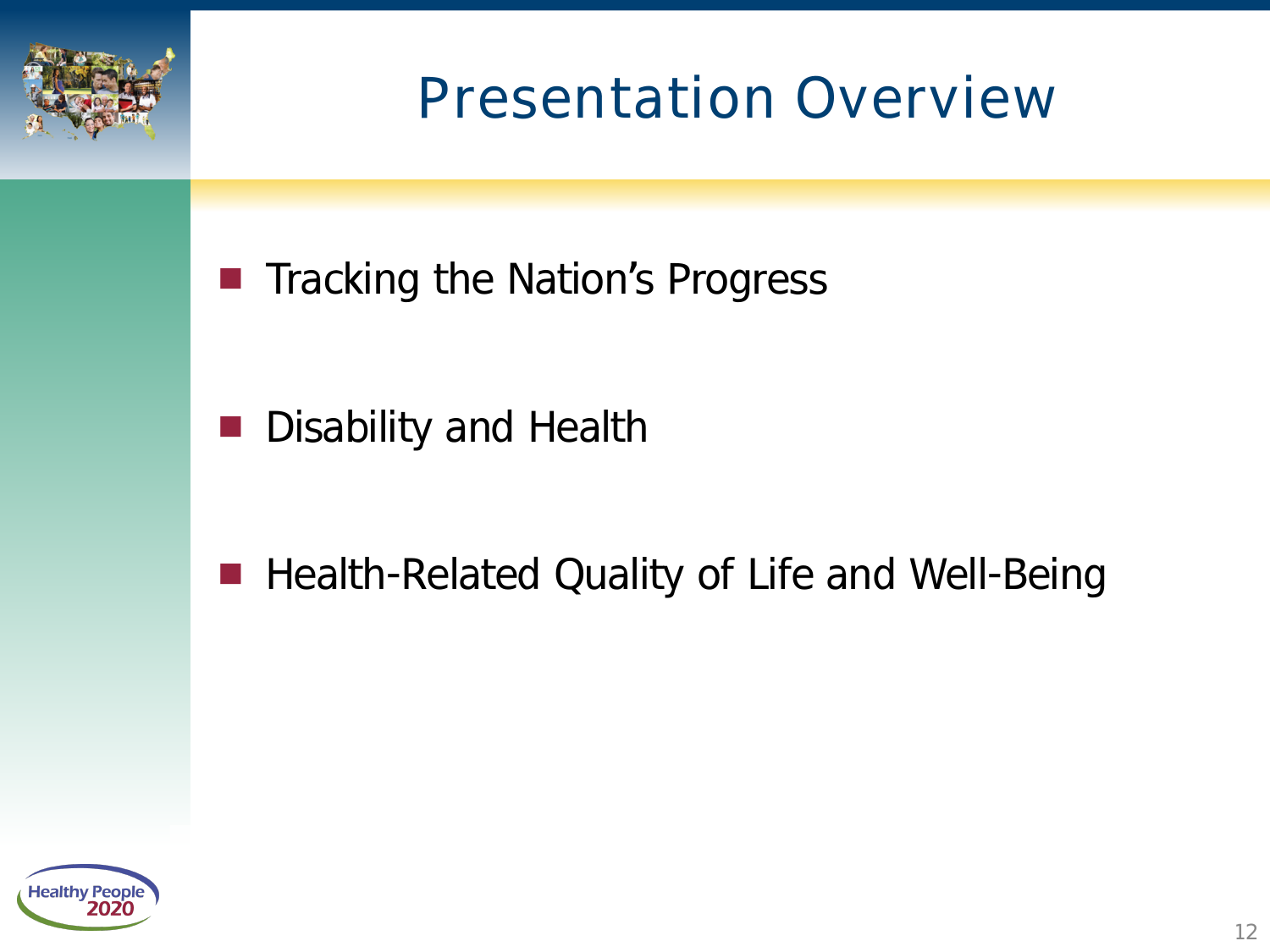

# Presentation Overview
Tracking the Nation’s Progress

Disability and Health

Health-Related Quality of Life and Well-Being

12